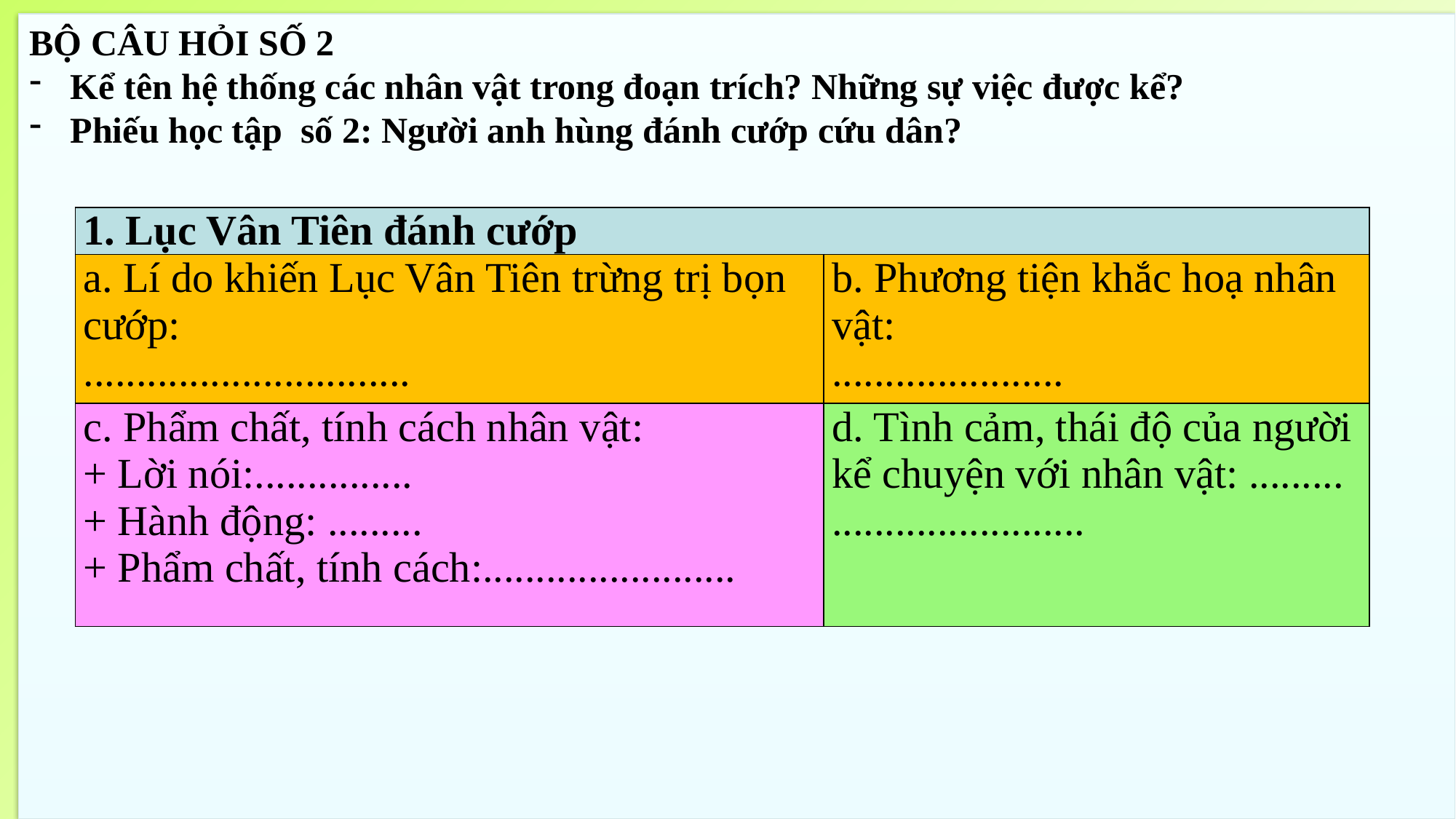

BỘ CÂU HỎI SỐ 2
Kể tên hệ thống các nhân vật trong đoạn trích? Những sự việc được kể?
Phiếu học tập  số 2: Người anh hùng đánh cướp cứu dân?
| 1. Lục Vân Tiên đánh cướp |  |
| --- | --- |
| a. Lí do khiến Lục Vân Tiên trừng trị bọn cướp: ............................... | b. Phương tiện khắc hoạ nhân vật: ...................... |
| c. Phẩm chất, tính cách nhân vật: + Lời nói:............... + Hành động: ......... + Phẩm chất, tính cách:........................ | d. Tình cảm, thái độ của người kể chuyện với nhân vật: ......... ........................ |